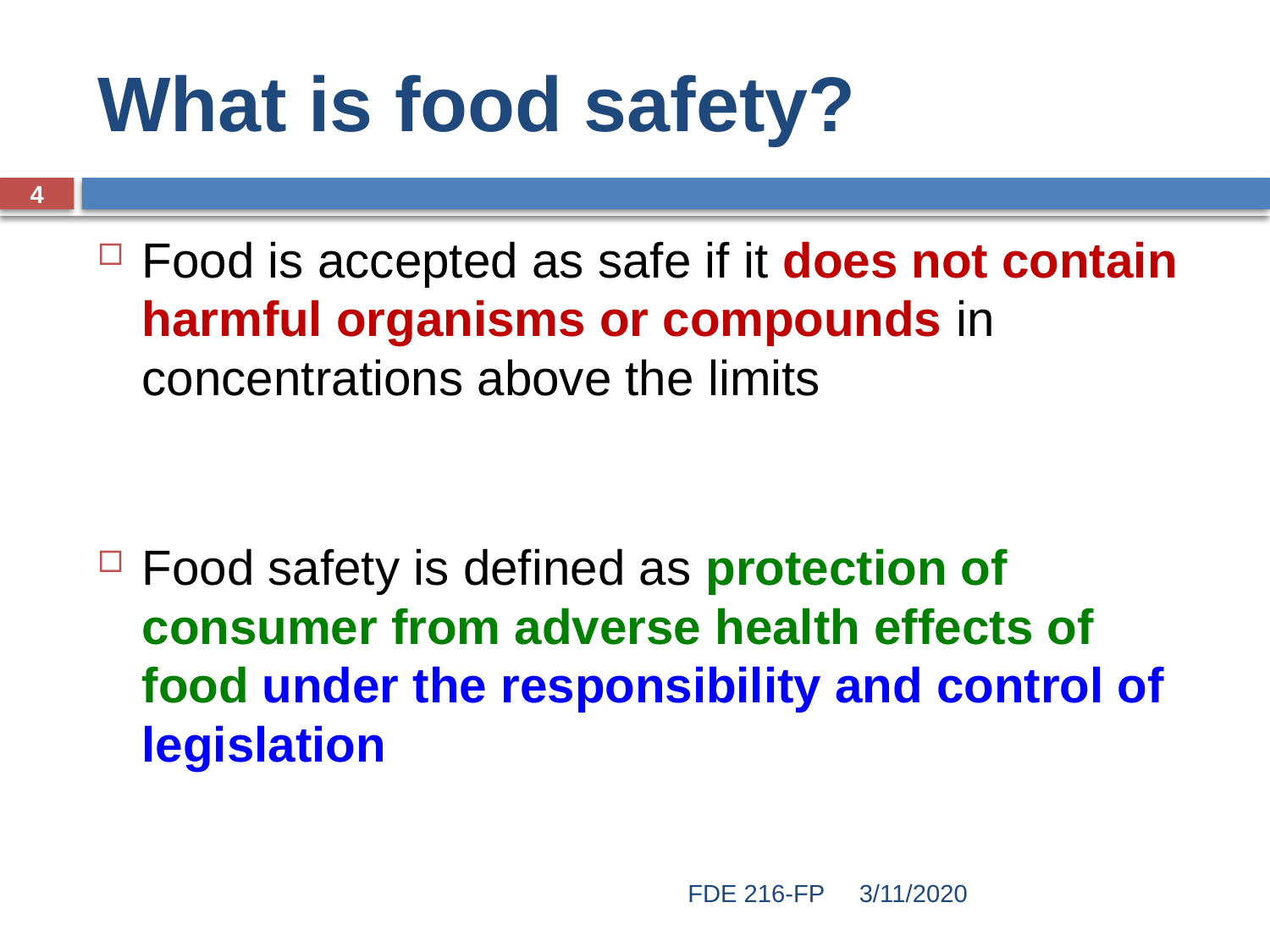

# What is food safety?
4
Food is accepted as safe if it does not contain harmful organisms or compounds in concentrations above the limits

Food safety is defined as protection of consumer from adverse health effects of food under the responsibility and control of legislation

FDE 216-FP
3/11/2020